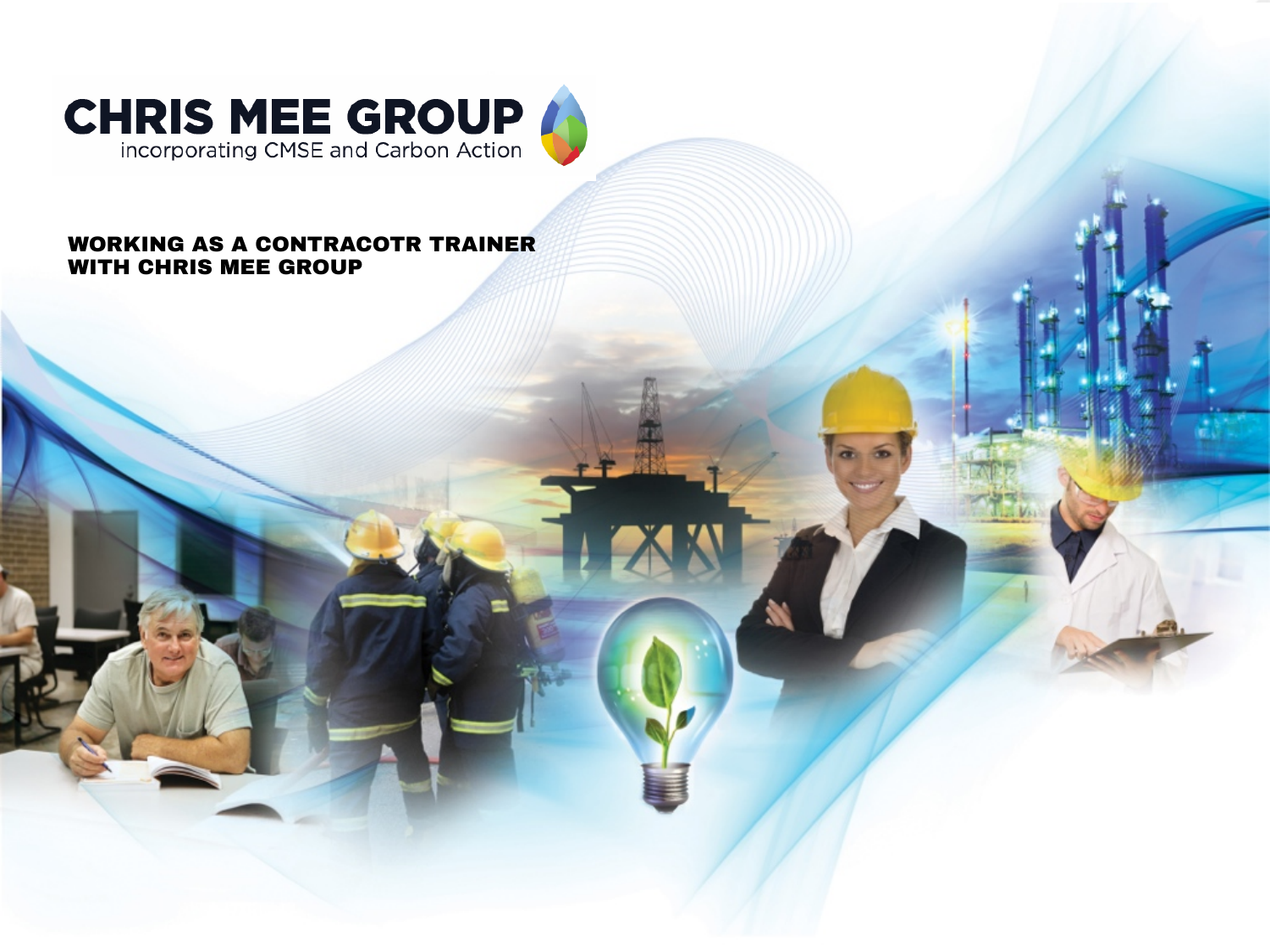

# Working as a CONTRACOTR Trainer with Chris Mee Group